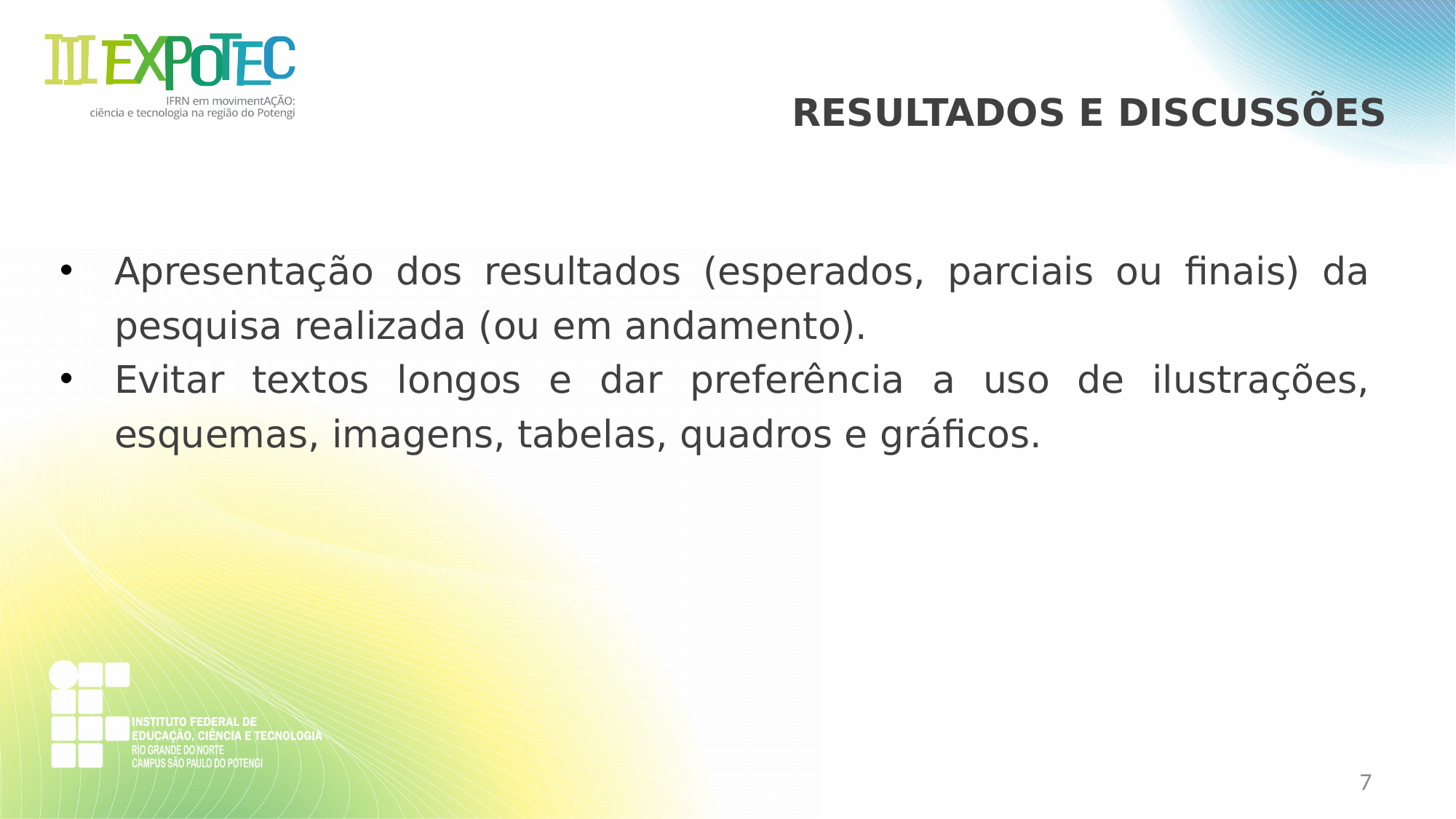

RESULTADOS E DISCUSSÕES
Apresentação dos resultados (esperados, parciais ou finais) da pesquisa realizada (ou em andamento).
Evitar textos longos e dar preferência a uso de ilustrações, esquemas, imagens, tabelas, quadros e gráficos.

7